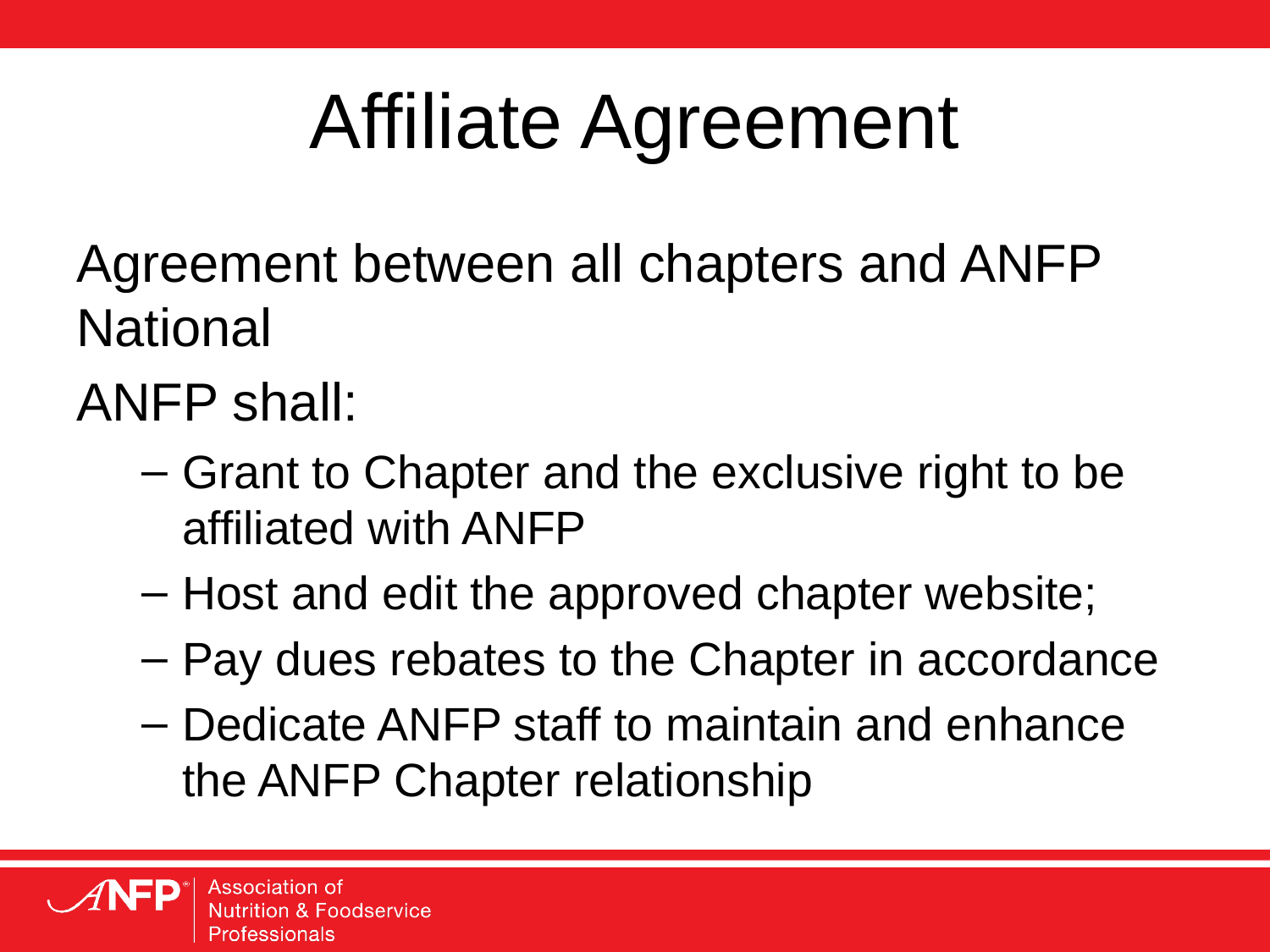

# Affiliate Agreement
Agreement between all chapters and ANFP National
ANFP shall:
Grant to Chapter and the exclusive right to be affiliated with ANFP
Host and edit the approved chapter website;
Pay dues rebates to the Chapter in accordance
Dedicate ANFP staff to maintain and enhance the ANFP Chapter relationship